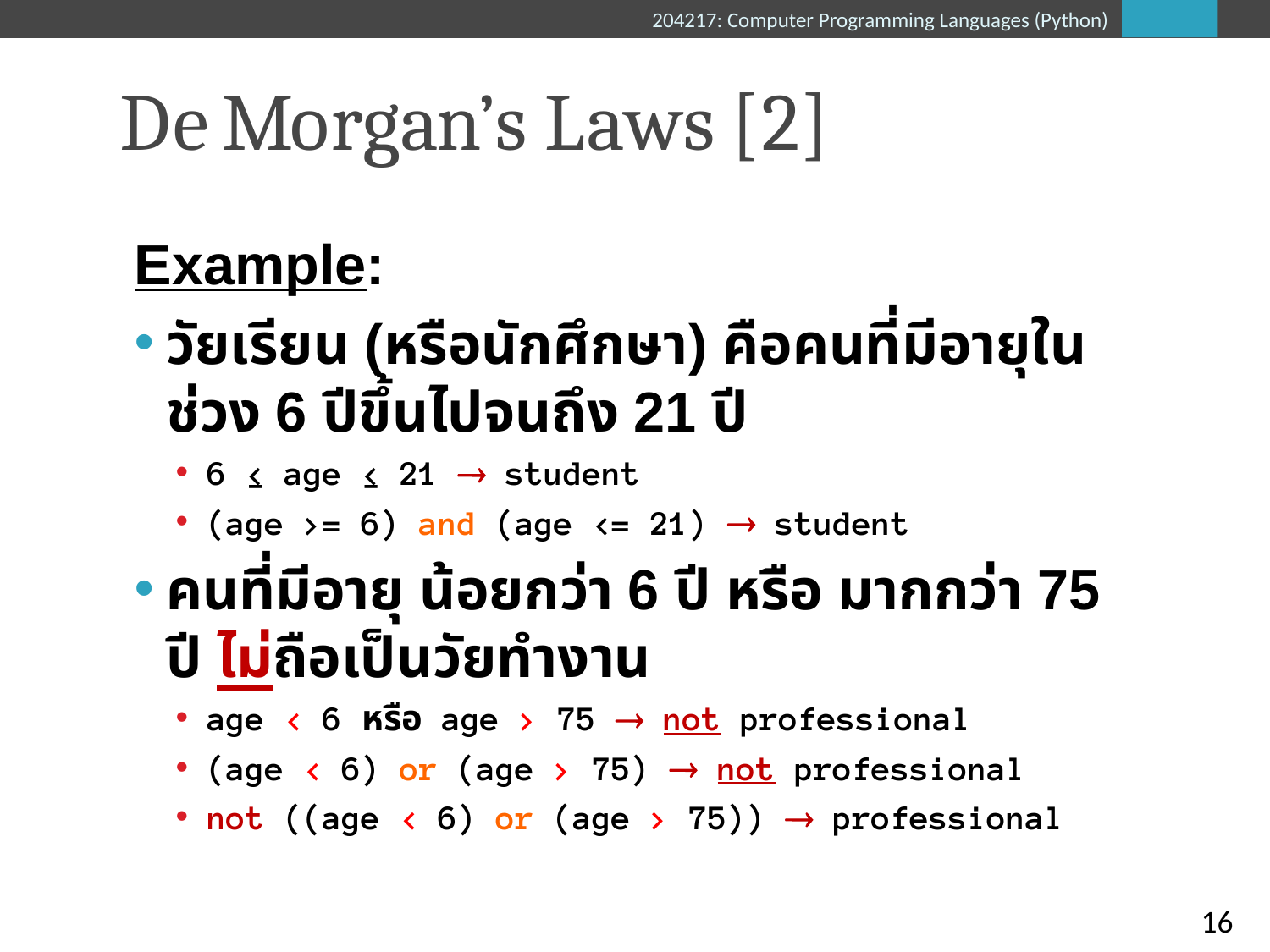

# De Morgan’s Laws [2]
Example:
วัยเรียน (หรือนักศึกษา) คือคนที่มีอายุในช่วง 6 ปีขึ้นไปจนถึง 21 ปี
6 ≤ age ≤ 21 → student
(age >= 6) and (age <= 21) → student
คนที่มีอายุ น้อยกว่า 6 ปี หรือ มากกว่า 75 ปี ไม่ถือเป็นวัยทำงาน
age < 6 หรือ age > 75 → not professional
(age < 6) or (age > 75) → not professional
not ((age < 6) or (age > 75)) → professional
16